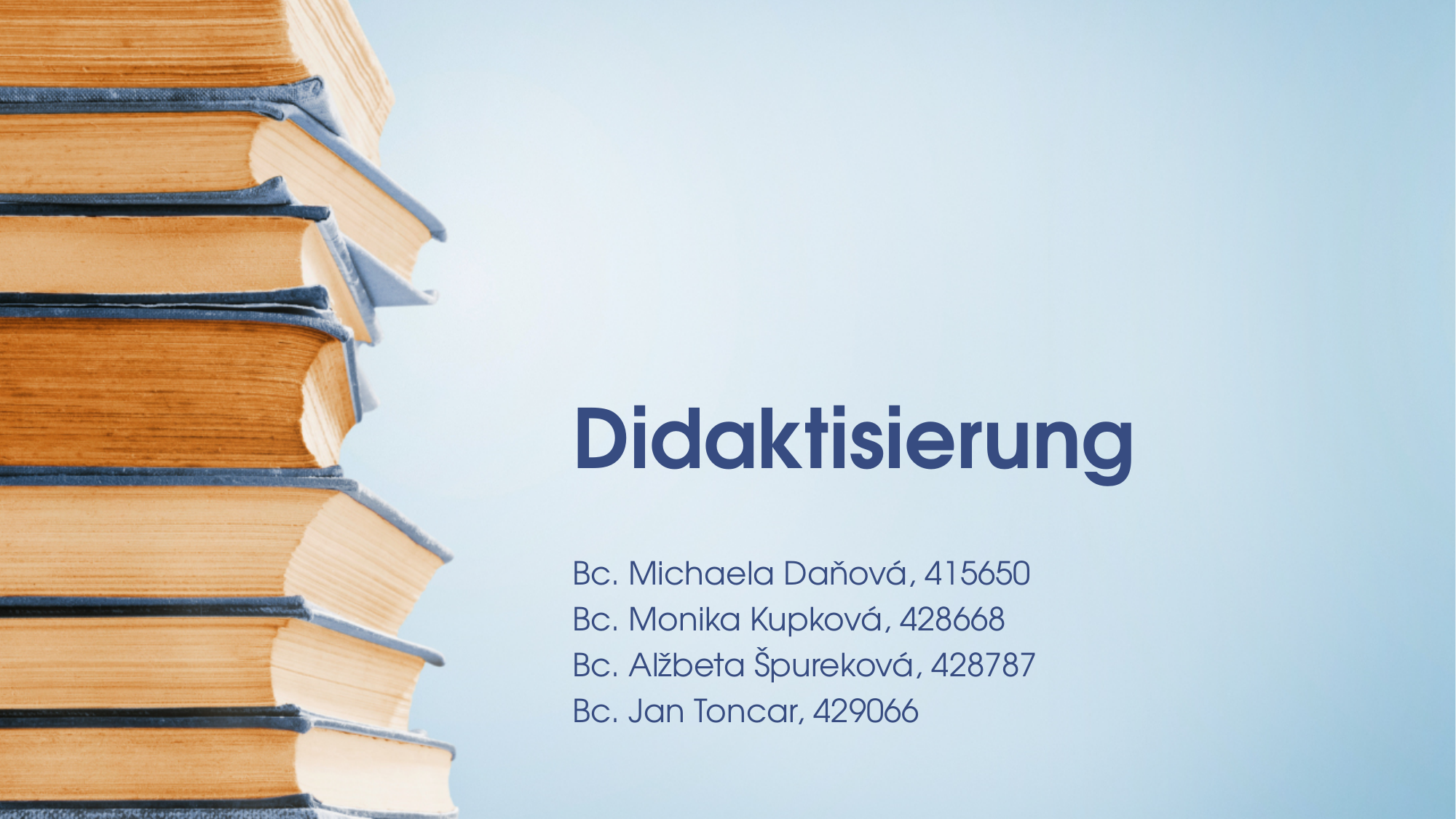

# Didaktisierung
Bc. Michaela Daňová, 415650
Bc. Monika Kupková, 428668
Bc. Alžbeta Špureková, 428787
Bc. Jan Toncar, 429066